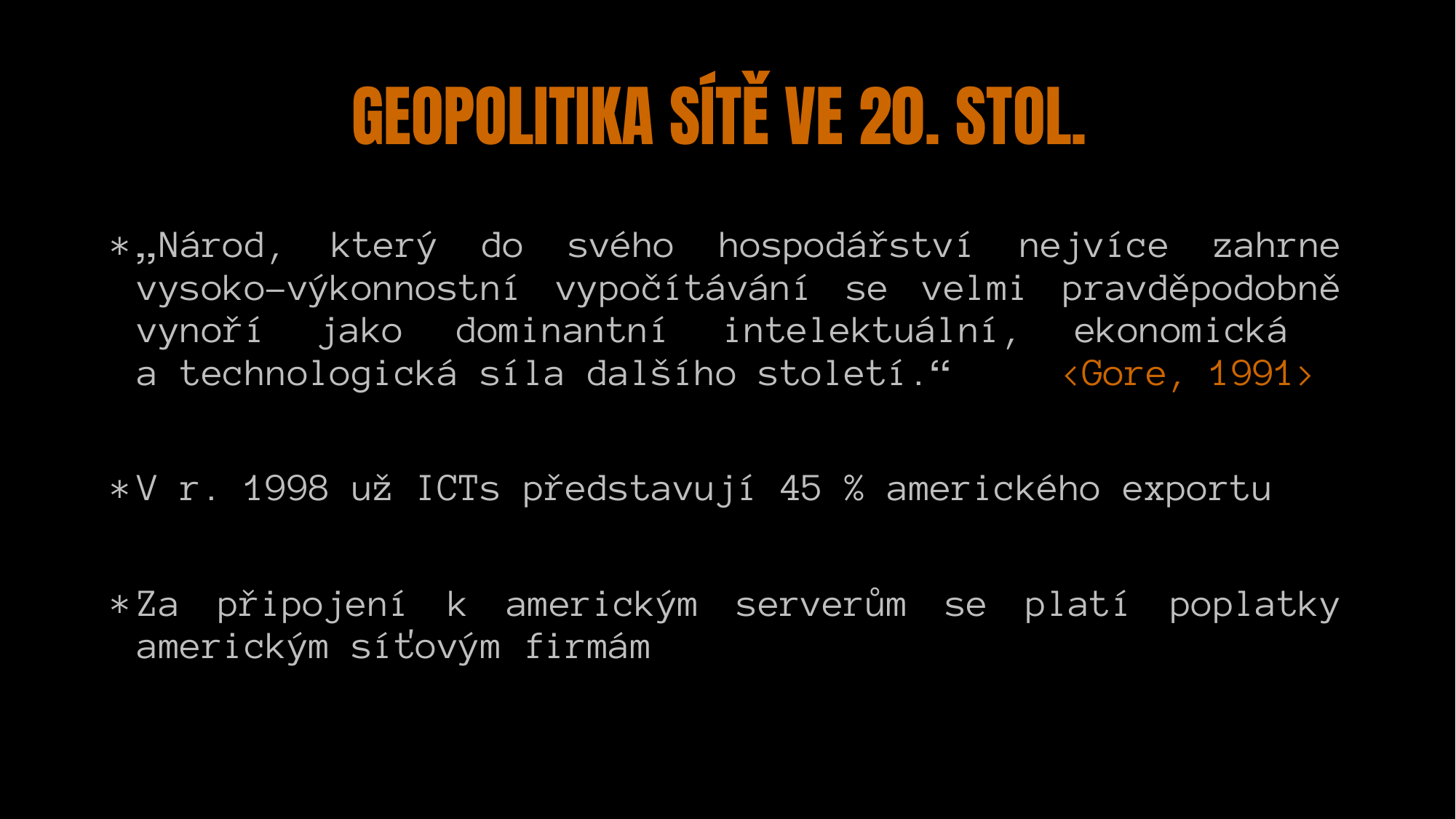

# GEOPOLITIKA SÍTĚ VE 20. STOL.
„Národ, který do svého hospodářství nejvíce zahrne vysoko-výkonnostní vypočítávání se velmi pravděpodobně vynoří jako dominantní intelektuální, ekonomická
a technologická síla dalšího století.“     <Gore, 1991>

V r. 1998 už ICTs představují 45 % amerického exportu

Za připojení k americkým serverům se platí poplatky americkým síťovým firmám